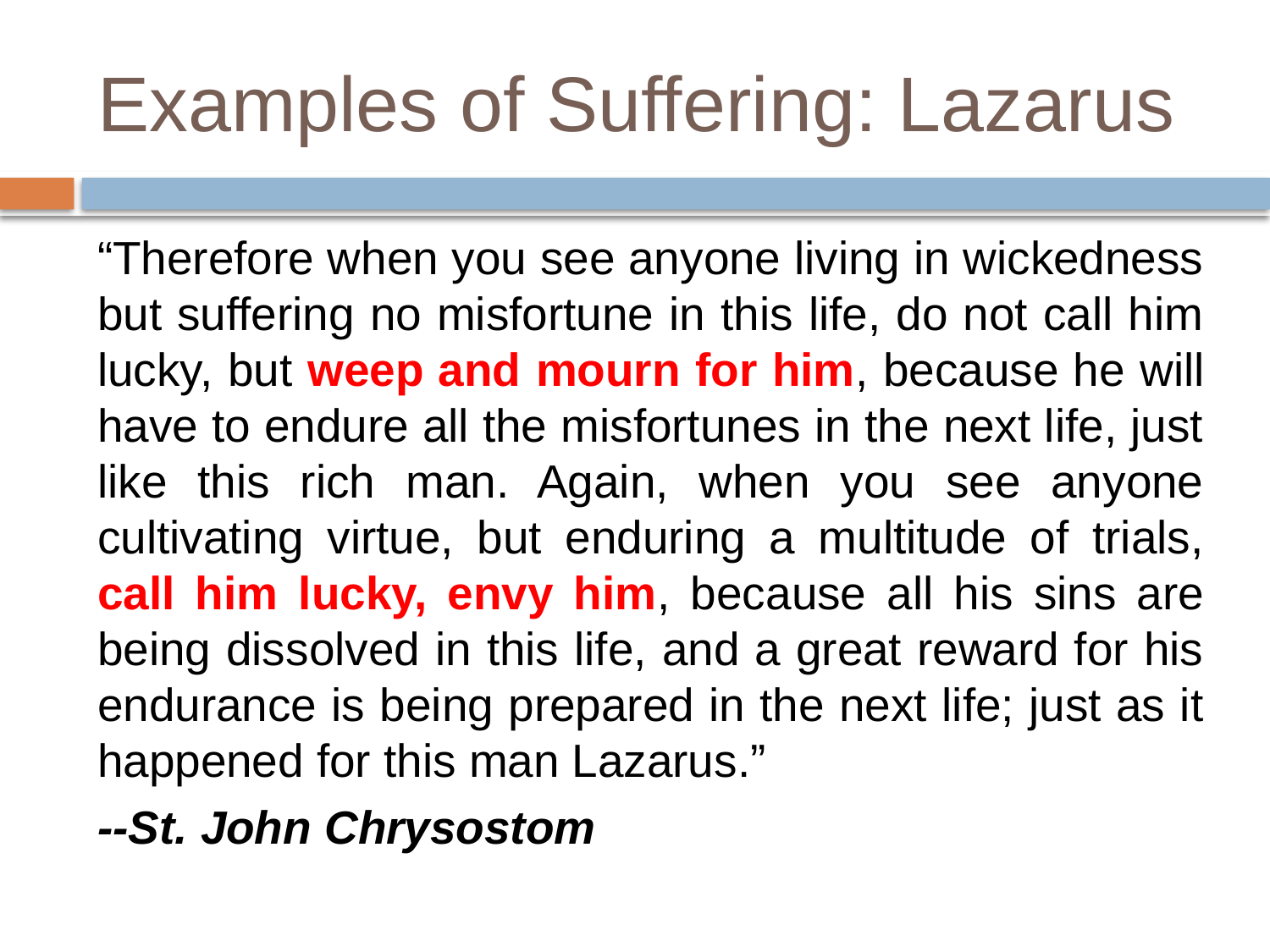

# Examples of Suffering: Lazarus
“Therefore when you see anyone living in wickedness but suffering no misfortune in this life, do not call him lucky, but weep and mourn for him, because he will have to endure all the misfortunes in the next life, just like this rich man. Again, when you see anyone cultivating virtue, but enduring a multitude of trials, call him lucky, envy him, because all his sins are being dissolved in this life, and a great reward for his endurance is being prepared in the next life; just as it happened for this man Lazarus.”
--St. John Chrysostom